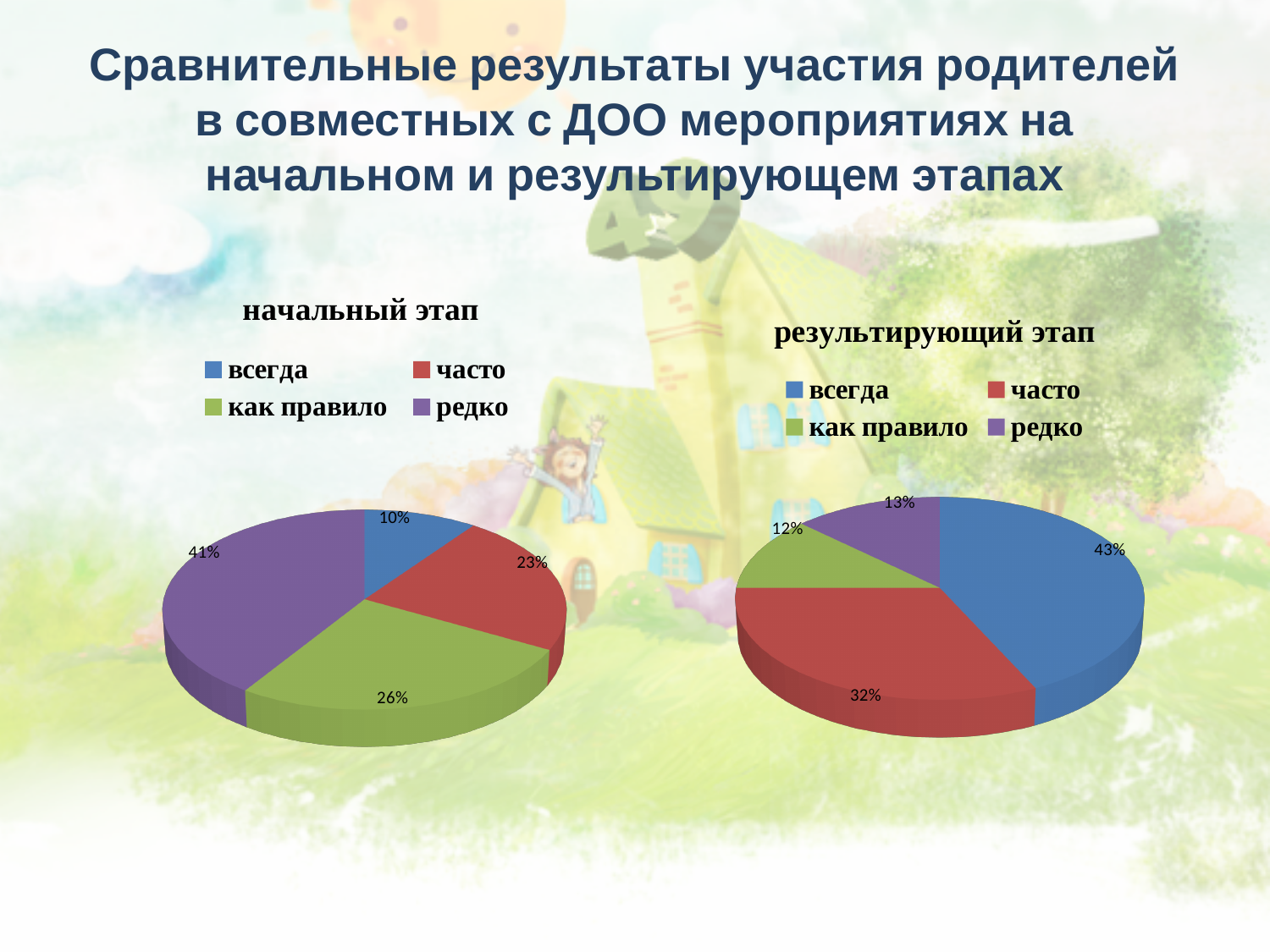

# Сравнительные результаты участия родителей в совместных с ДОО мероприятиях на начальном и результирующем этапах

[unsupported chart]

[unsupported chart]